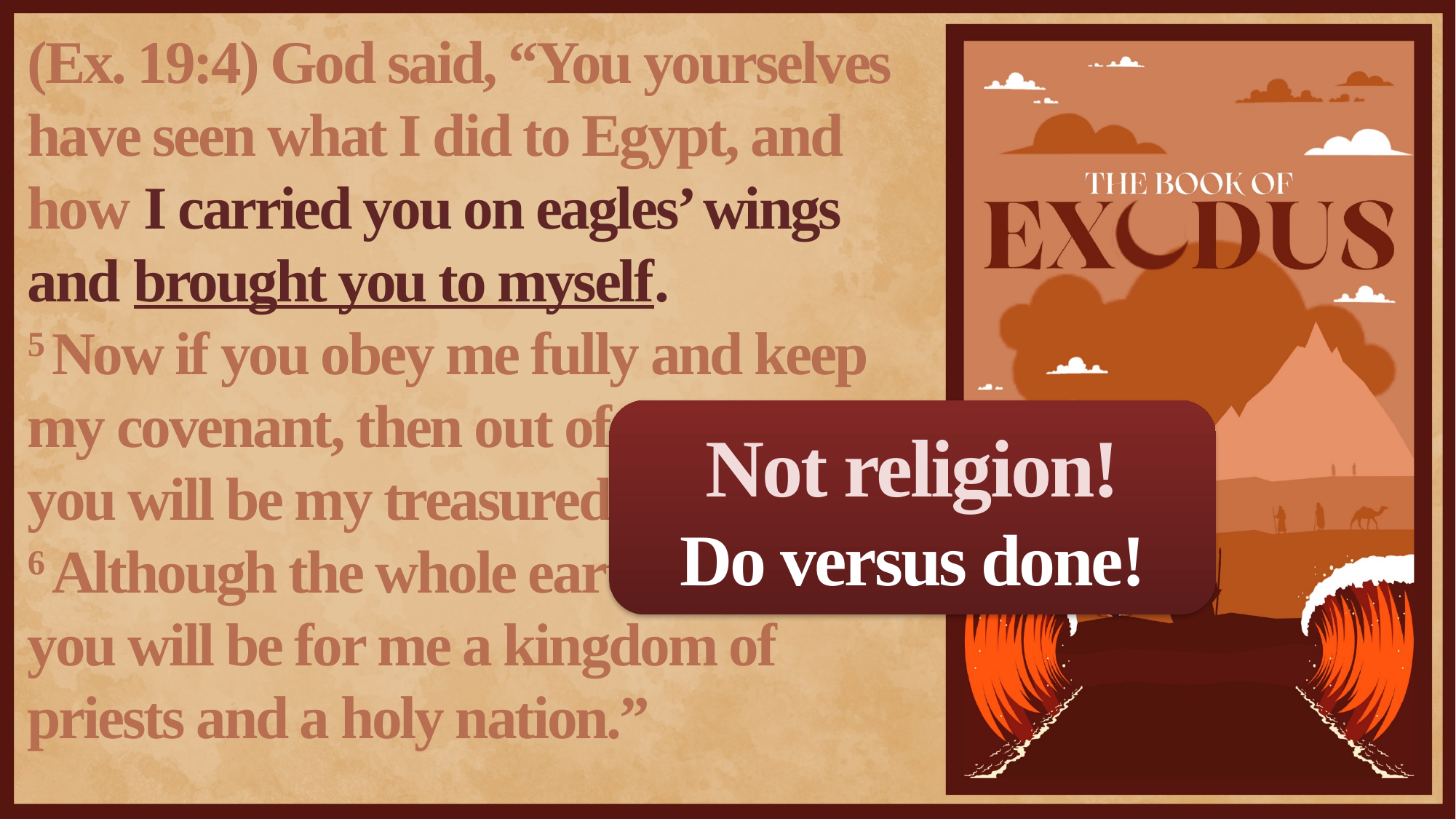

(Ex. 19:4) God said, “You yourselves have seen what I did to Egypt, and how I carried you on eagles’ wings and brought you to myself.
5 Now if you obey me fully and keep my covenant, then out of all nations you will be my treasured possession.
6 Although the whole earth is mine, you will be for me a kingdom of priests and a holy nation.”
Not religion!
Do versus done!